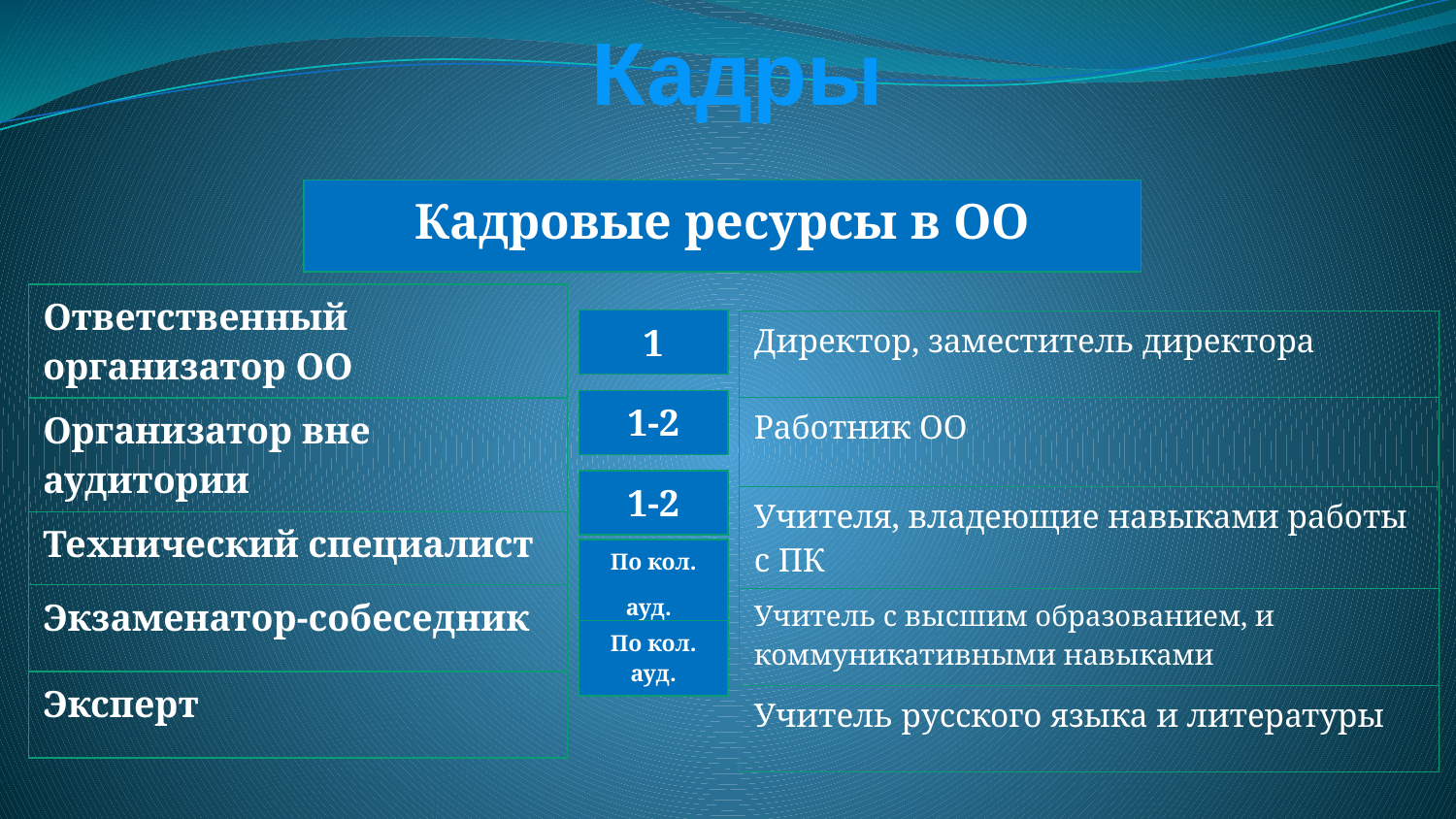

Кадры
| Кадровые ресурсы в ОО |
| --- |
| Ответственный организатор ОО |
| --- |
| Организатор вне аудитории |
| Технический специалист |
| Экзаменатор-собеседник |
| Эксперт |
| 1 |
| --- |
| Директор, заместитель директора |
| --- |
| Работник ОО |
| Учителя, владеющие навыками работы с ПК |
| Учитель с высшим образованием, и коммуникативными навыками |
| Учитель русского языка и литературы |
| 1-2 |
| --- |
| 1-2 |
| --- |
| По кол. ауд. |
| --- |
| По кол. ауд. |
| --- |